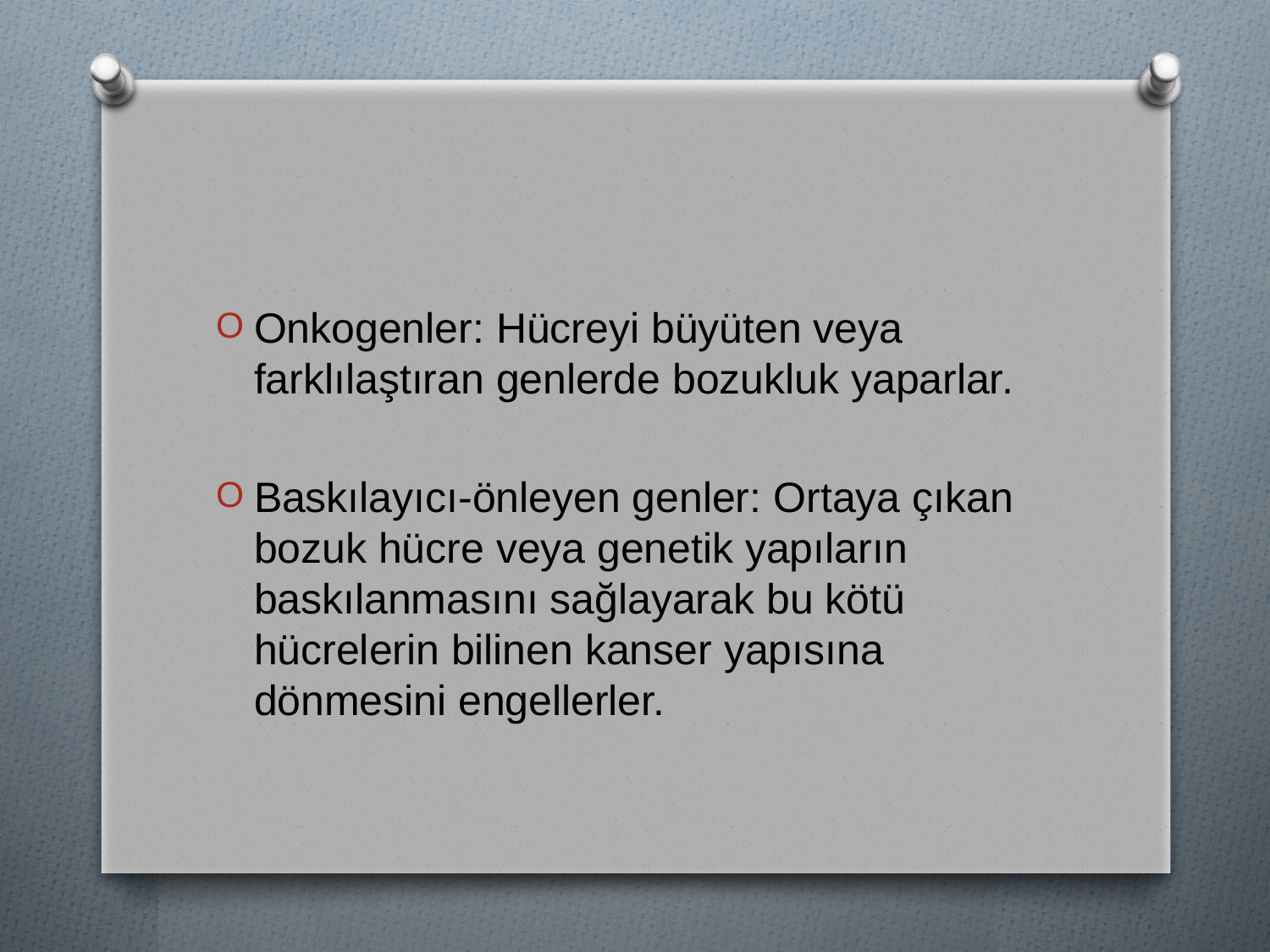

#
Onkogenler: Hücreyi büyüten veya farklılaştıran genlerde bozukluk yaparlar.

Baskılayıcı-önleyen genler: Ortaya çıkan bozuk hücre veya genetik yapıların baskılanmasını sağlayarak bu kötü hücrelerin bilinen kanser yapısına dönmesini engellerler.